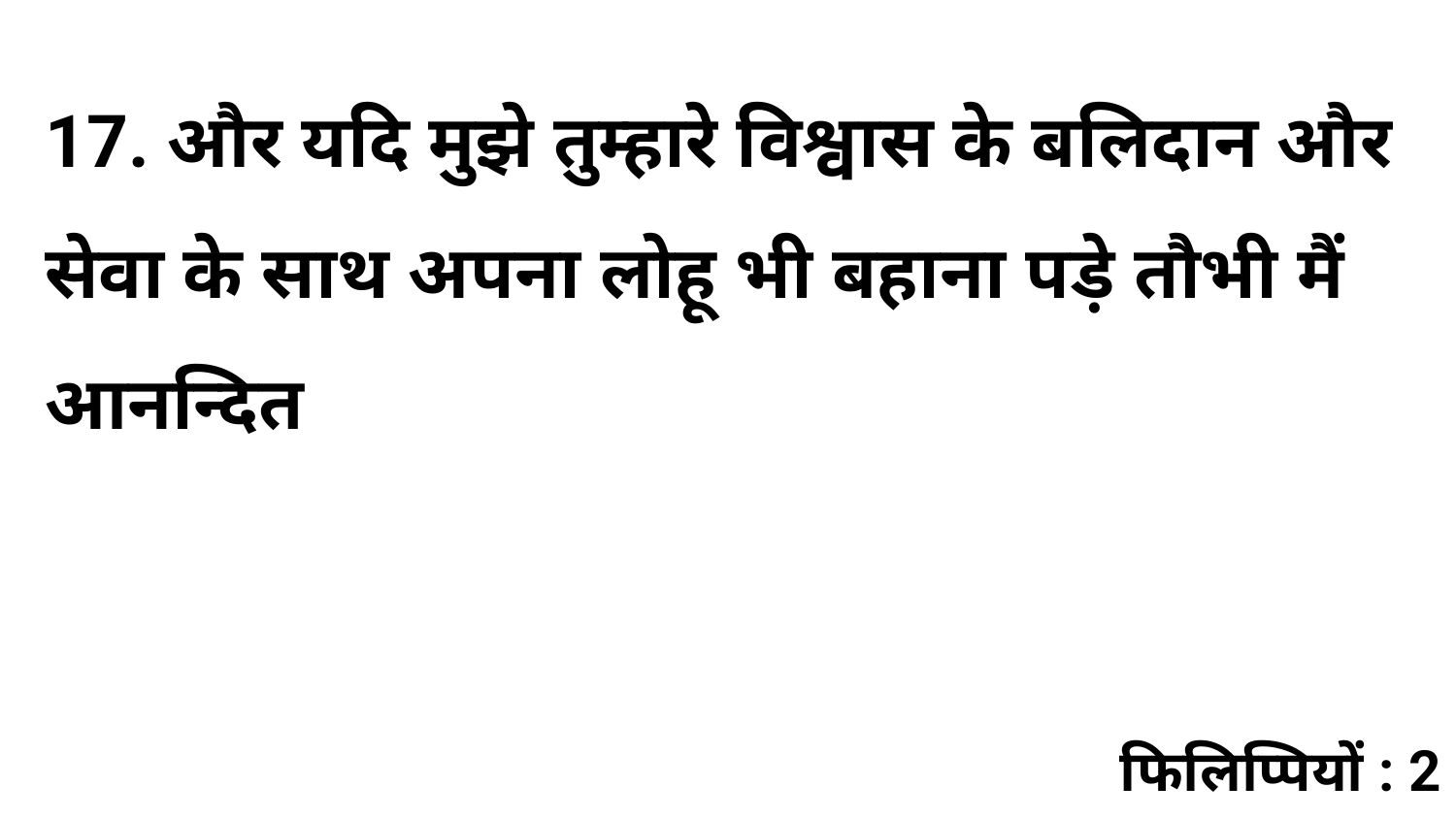

17. और यदि मुझे तुम्हारे विश्वास के बलिदान और सेवा के साथ अपना लोहू भी बहाना पड़े तौभी मैं आनन्दित
फिलिप्पियों : 2